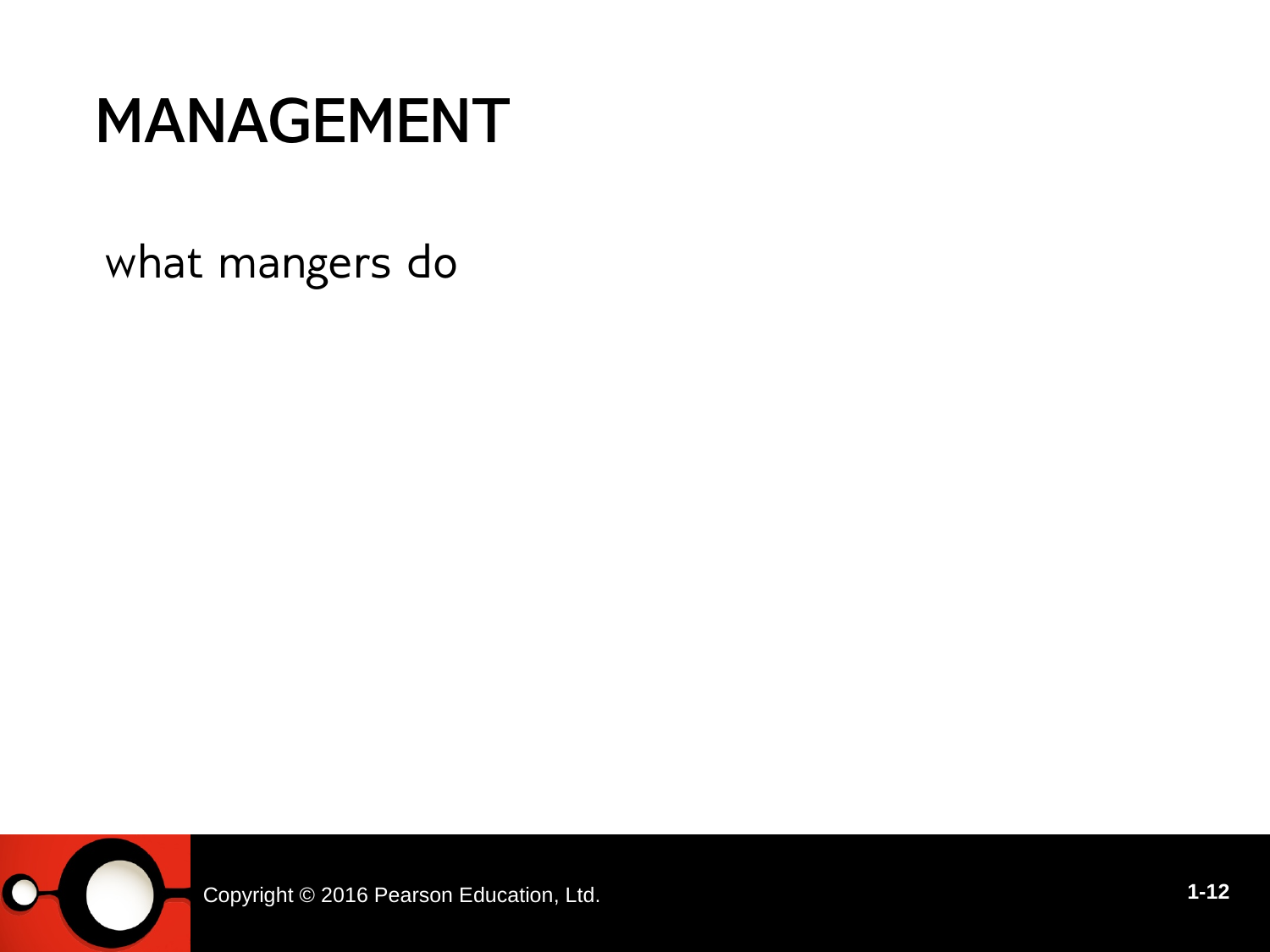

# Management
what mangers do
Copyright © 2016 Pearson Education, Ltd.
1-12